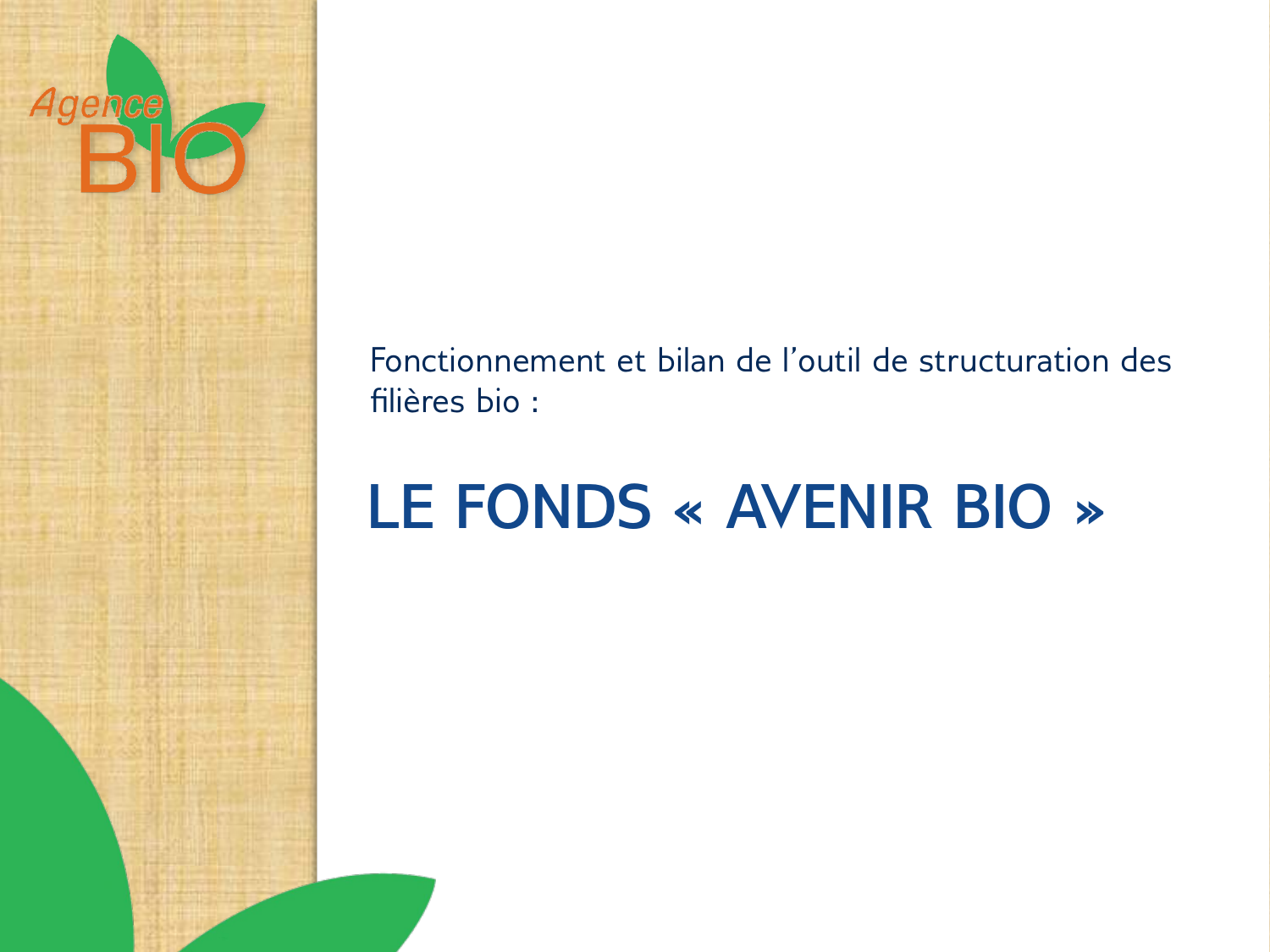

Fonctionnement et bilan de l’outil de structuration des filières bio :
# le fonds « AVENIR BIO »